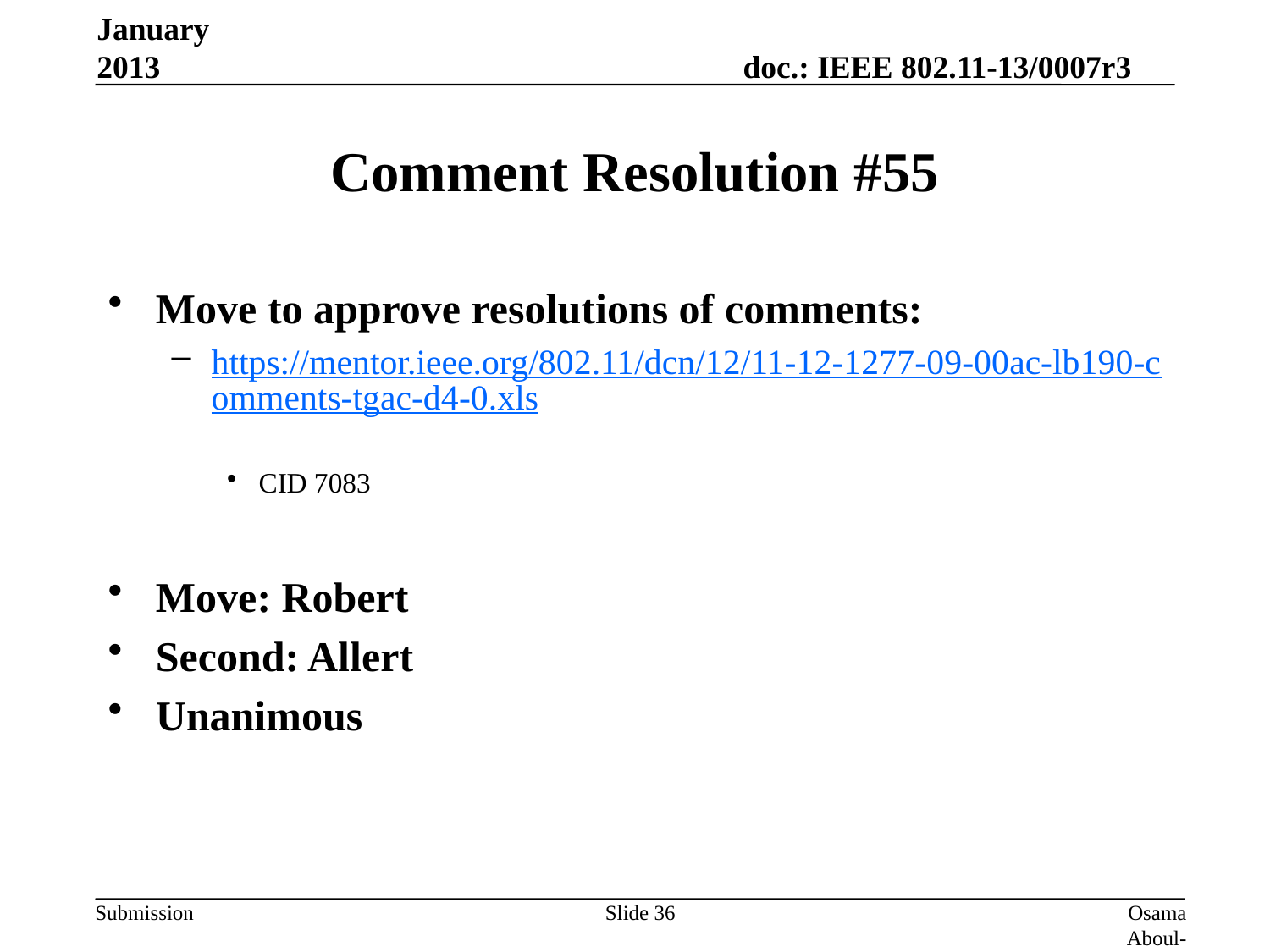

January 2013
# Comment Resolution #55
Move to approve resolutions of comments:
https://mentor.ieee.org/802.11/dcn/12/11-12-1277-09-00ac-lb190-comments-tgac-d4-0.xls
CID 7083

Move: Robert
Second: Allert
Unanimous
Slide 36
Osama Aboul-Magd (Huawei Technologies)